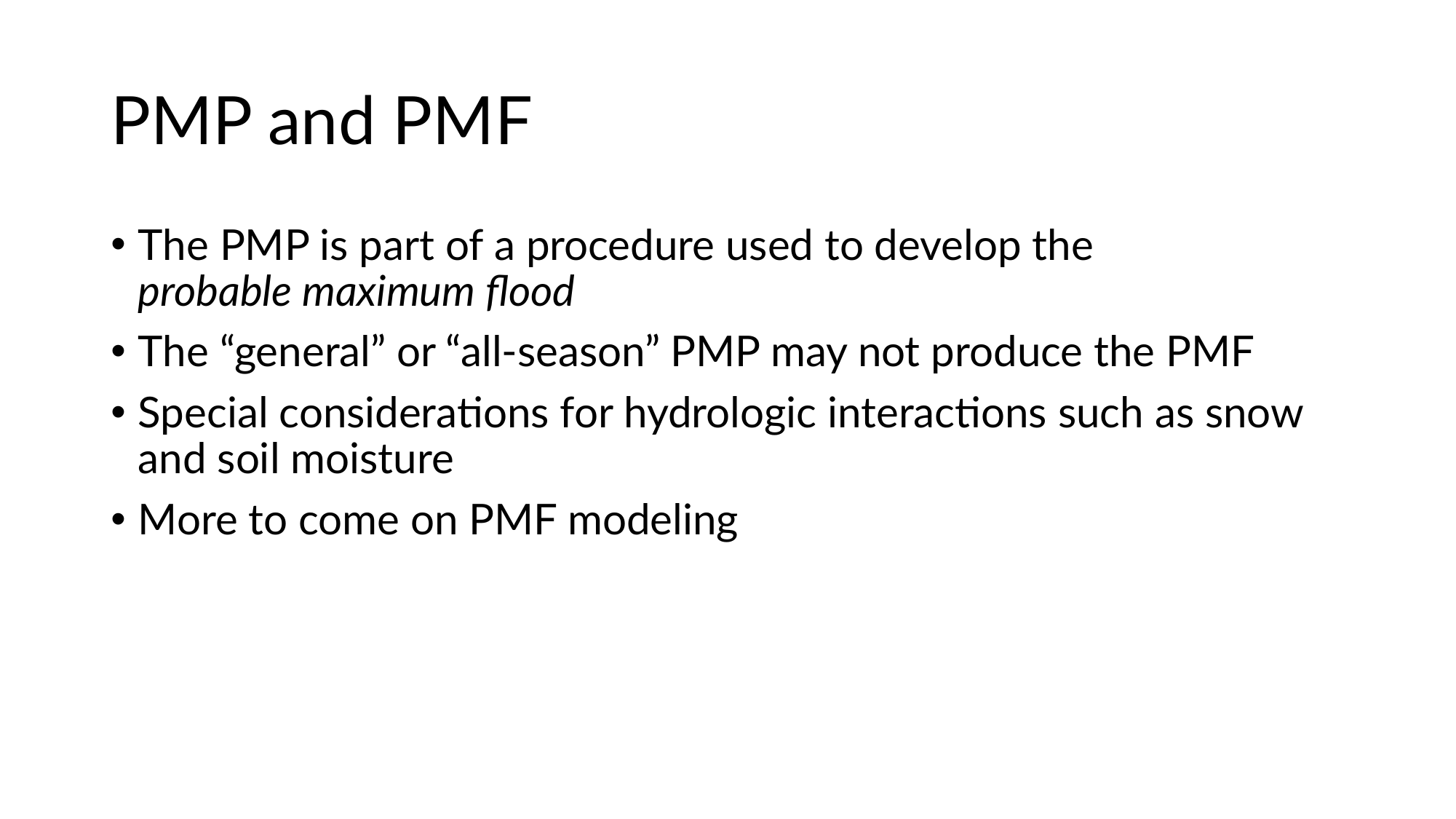

# PMP and PMF
The PMP is part of a procedure used to develop the
probable maximum flood
The “general” or “all-season” PMP may not produce the PMF
Special considerations for hydrologic interactions such as snow and soil moisture
More to come on PMF modeling